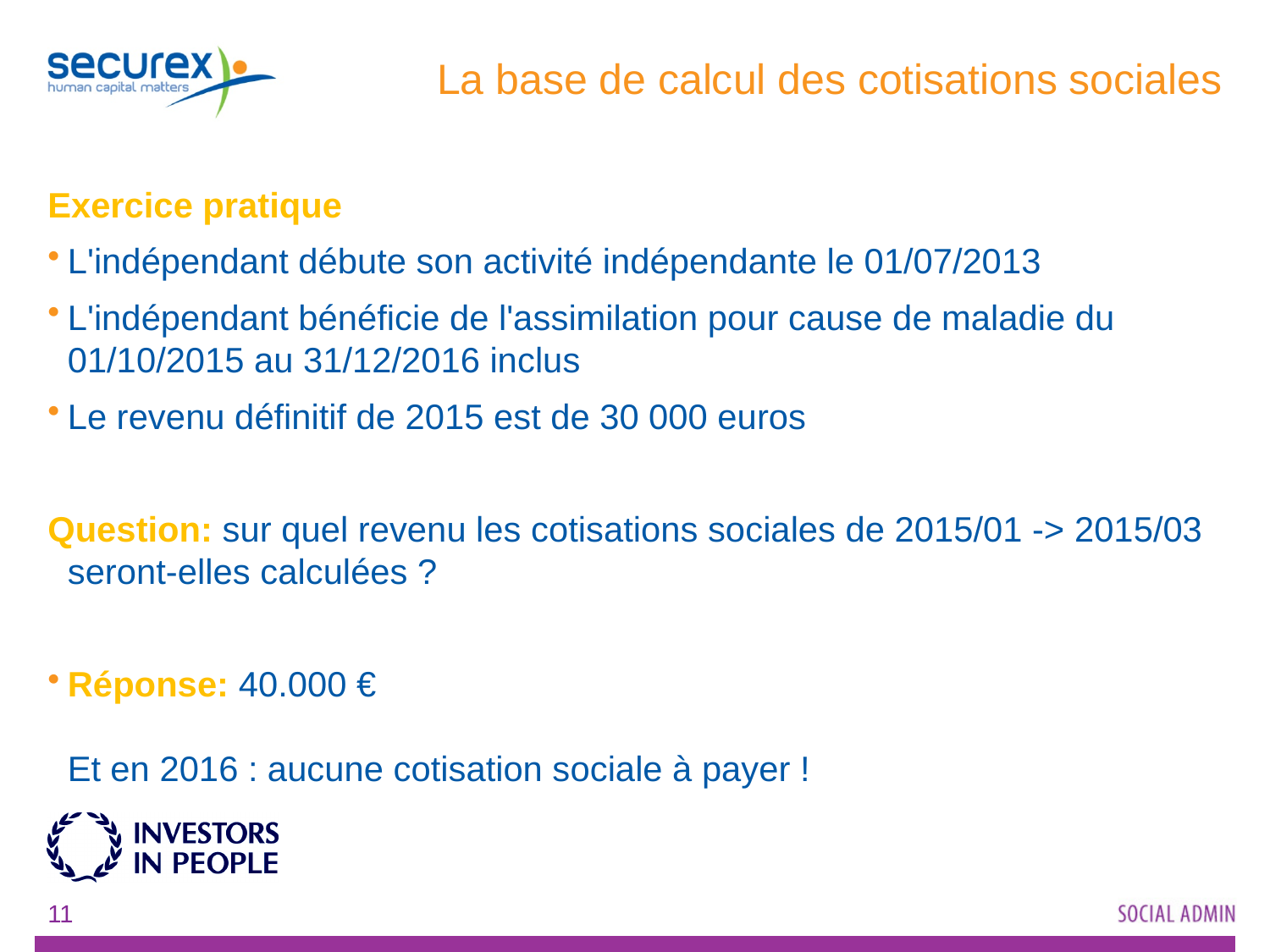

# La base de calcul des cotisations sociales
Exercice pratique
L'indépendant débute son activité indépendante le 01/07/2013
L'indépendant bénéficie de l'assimilation pour cause de maladie du 01/10/2015 au 31/12/2016 inclus
Le revenu définitif de 2015 est de 30 000 euros

Question: sur quel revenu les cotisations sociales de 2015/01 -> 2015/03 seront-elles calculées ?

Réponse: 40.000 €
Et en 2016 : aucune cotisation sociale à payer !

11